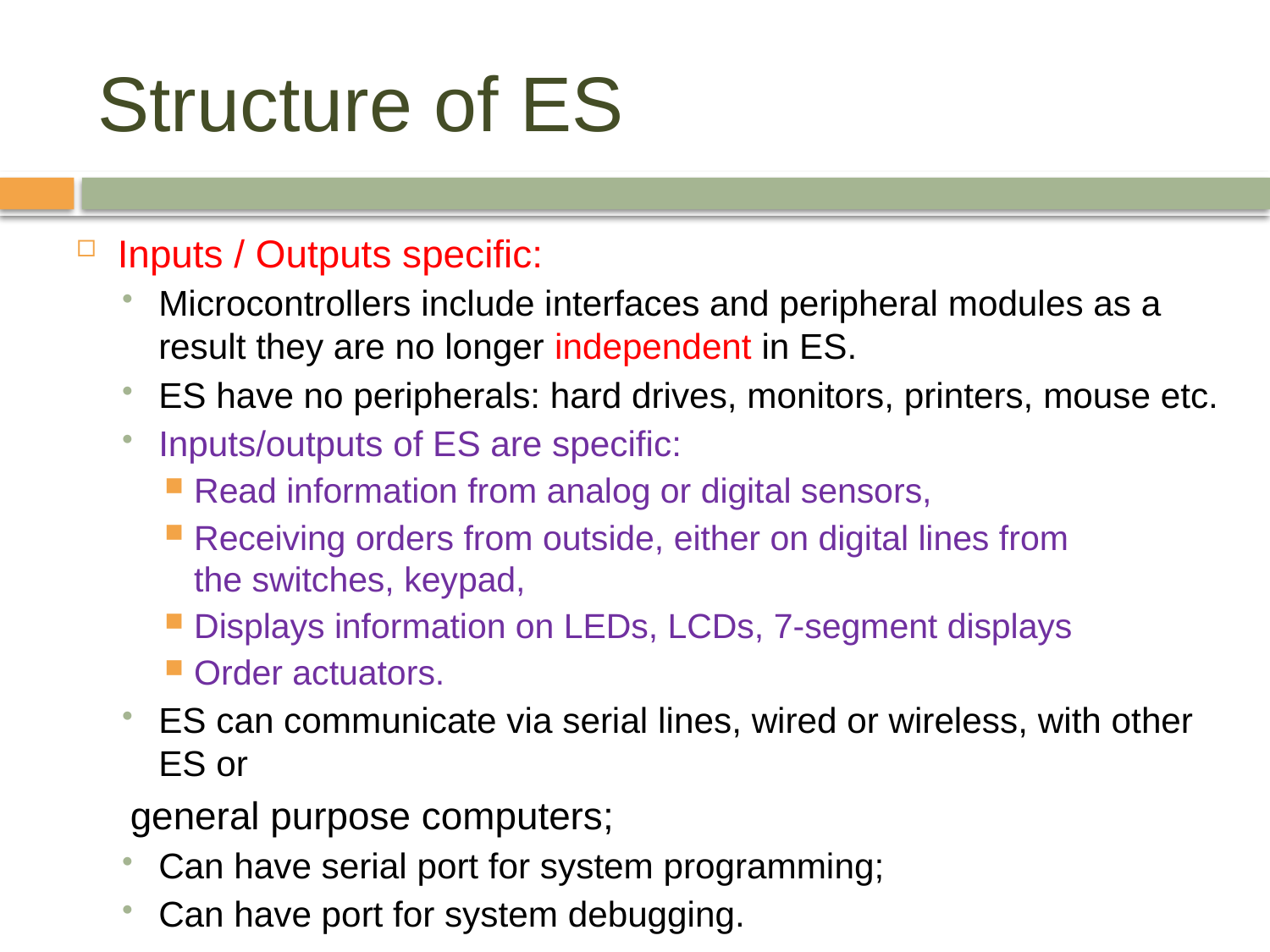

# Structure of ES
Inputs / Outputs specific:
Microcontrollers include interfaces and peripheral modules as a result they are no longer independent in ES.
ES have no peripherals: hard drives, monitors, printers, mouse etc.
Inputs/outputs of ES are specific:
Read information from analog or digital sensors,
Receiving orders from outside, either on digital lines from the switches, keypad,
Displays information on LEDs, LCDs, 7-segment displays
Order actuators.
ES can communicate via serial lines, wired or wireless, with other ES or
     general purpose computers;
Can have serial port for system programming;
Can have port for system debugging.